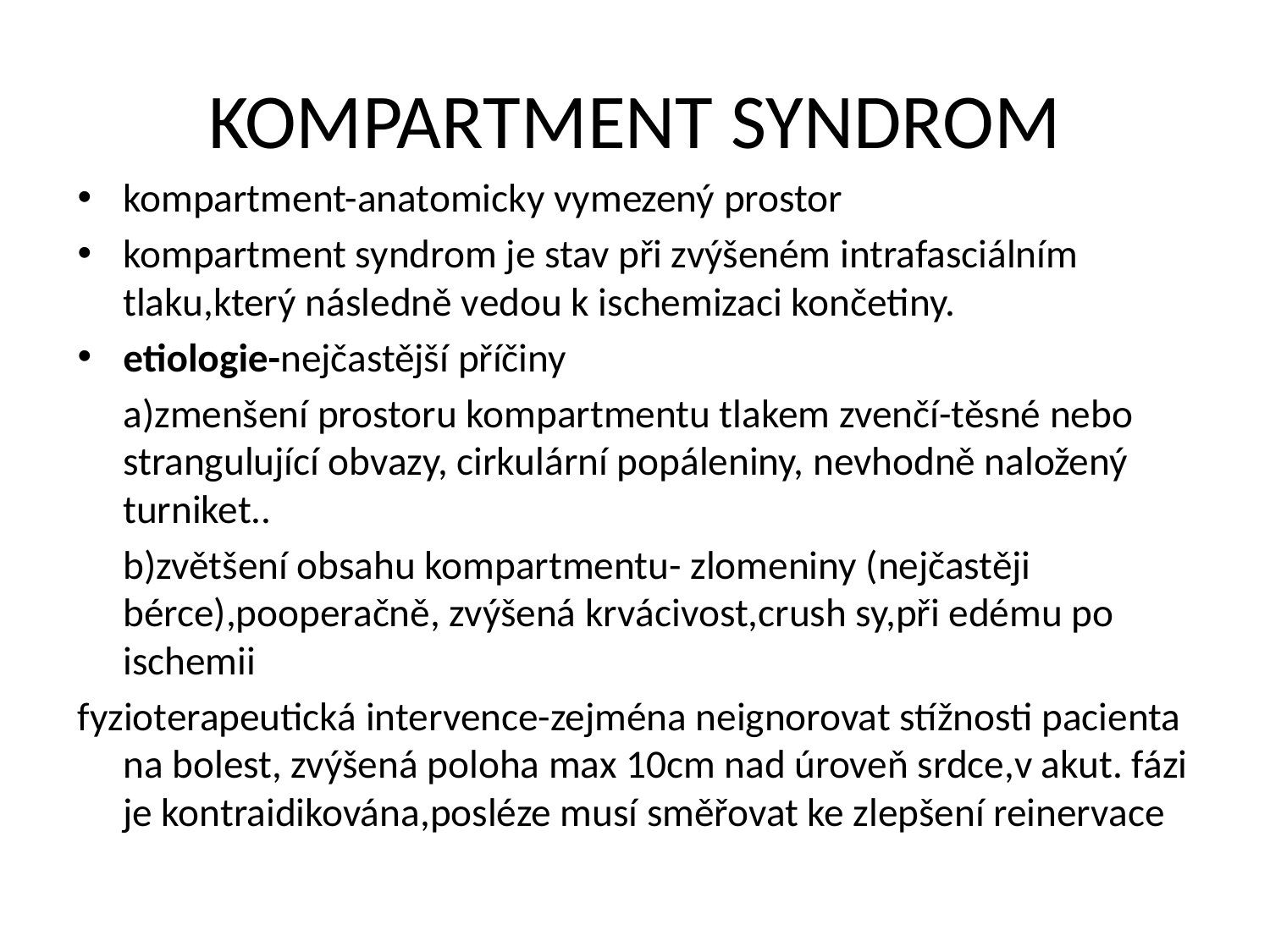

# KOMPARTMENT SYNDROM
kompartment-anatomicky vymezený prostor
kompartment syndrom je stav při zvýšeném intrafasciálním tlaku,který následně vedou k ischemizaci končetiny.
etiologie-nejčastější příčiny
     a)zmenšení prostoru kompartmentu tlakem zvenčí-těsné nebo strangulující obvazy, cirkulární popáleniny, nevhodně naložený turniket..
     b)zvětšení obsahu kompartmentu- zlomeniny (nejčastěji bérce),pooperačně, zvýšená krvácivost,crush sy,při edému po ischemii
fyzioterapeutická intervence-zejména neignorovat stížnosti pacienta na bolest, zvýšená poloha max 10cm nad úroveň srdce,v akut. fázi je kontraidikována,posléze musí směřovat ke zlepšení reinervace